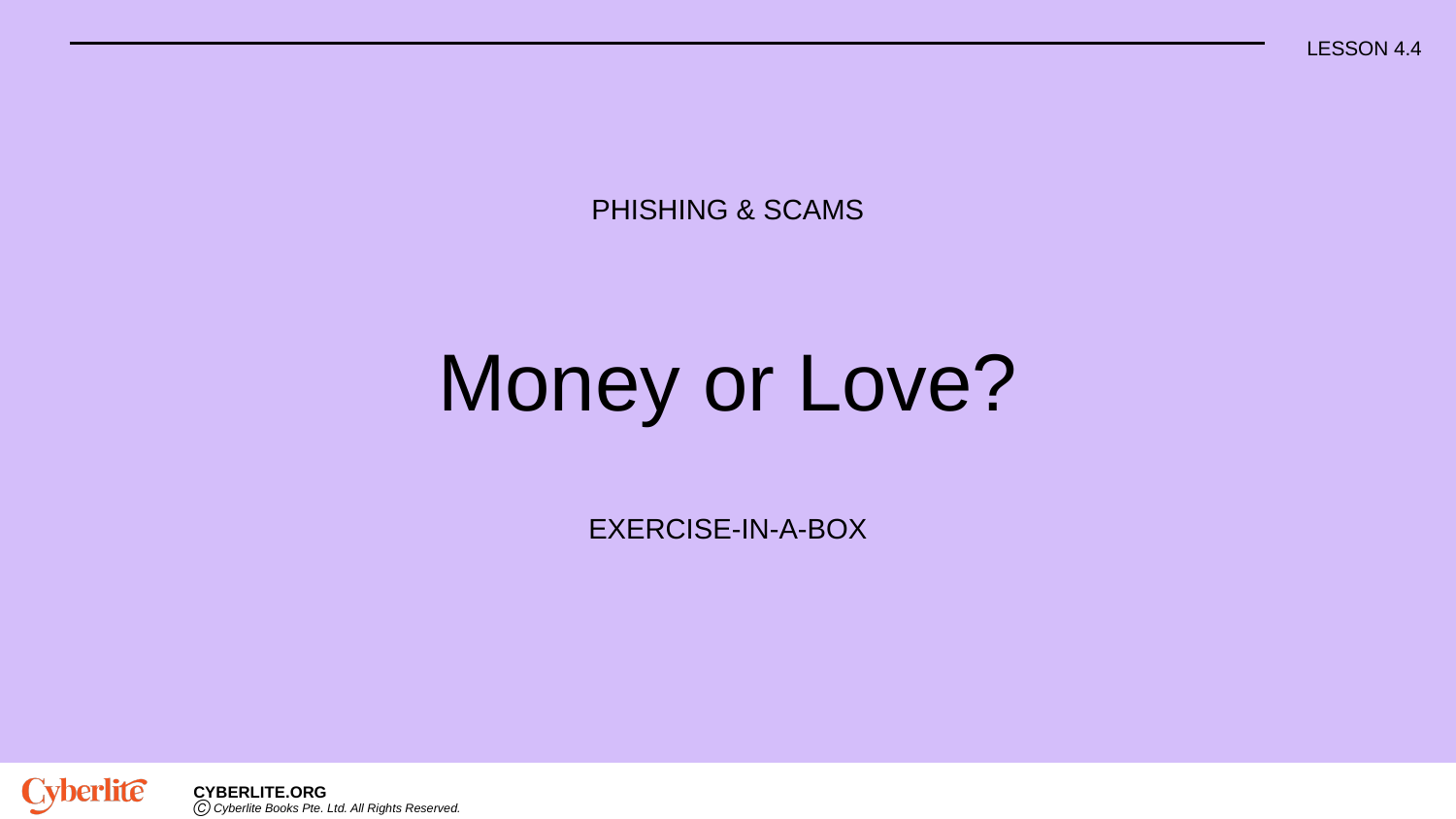

LESSON 4.4
# Money or Love?
PHISHING & SCAMS
EXERCISE-IN-A-BOX